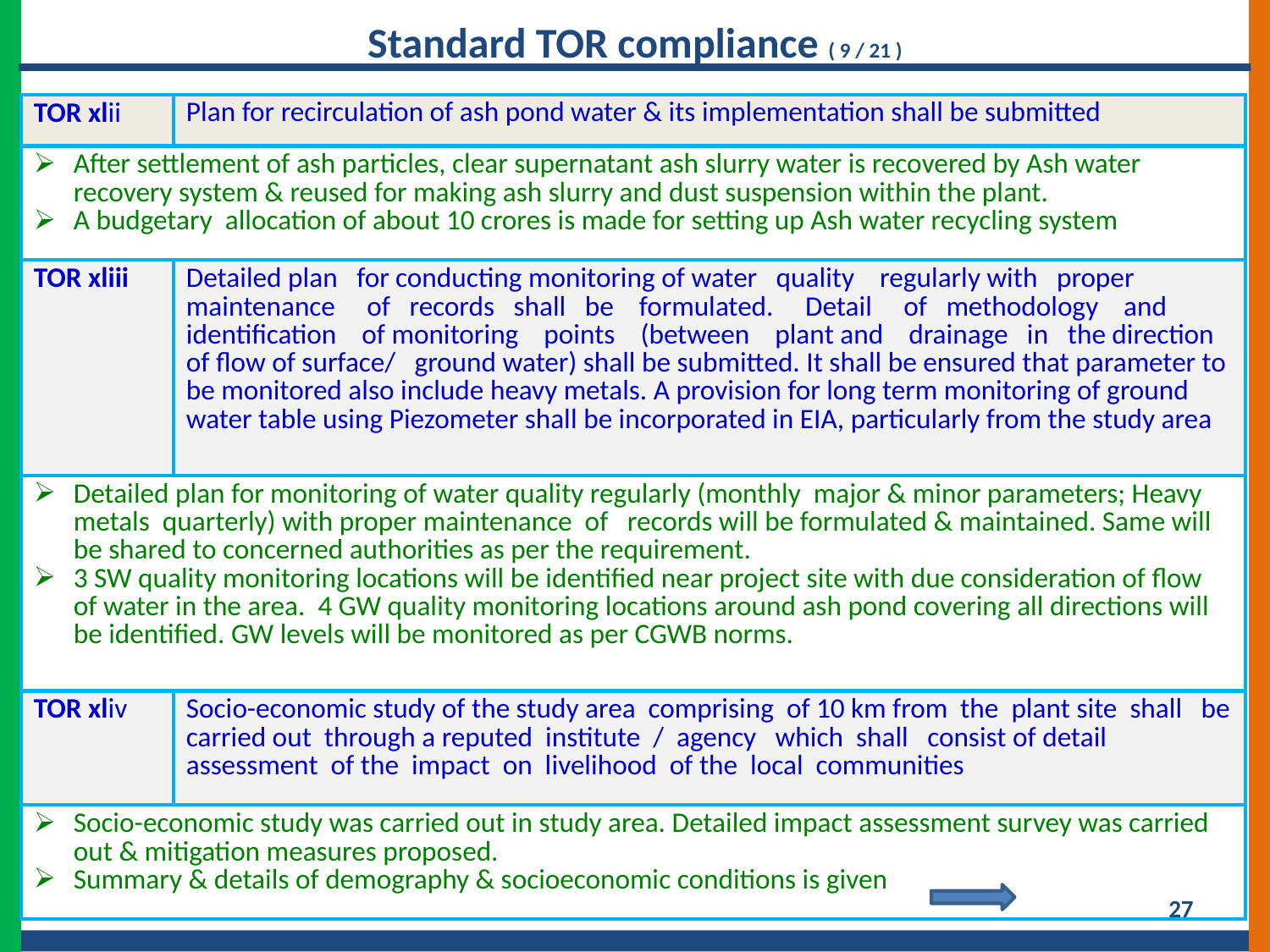

Standard TOR compliance ( 9 / 21 )
| TOR xlii | Plan for recirculation of ash pond water & its implementation shall be submitted |
| --- | --- |
| After settlement of ash particles, clear supernatant ash slurry water is recovered by Ash water recovery system & reused for making ash slurry and dust suspension within the plant. A budgetary allocation of about 10 crores is made for setting up Ash water recycling system |  |
| TOR xliii | Detailed plan for conducting monitoring of water quality regularly with proper maintenance of records shall be formulated. Detail of methodology and identification of monitoring points (between plant and drainage in the direction of flow of surface/ ground water) shall be submitted. It shall be ensured that parameter to be monitored also include heavy metals. A provision for long term monitoring of ground water table using Piezometer shall be incorporated in EIA, particularly from the study area |
| Detailed plan for monitoring of water quality regularly (monthly major & minor parameters; Heavy metals quarterly) with proper maintenance of records will be formulated & maintained. Same will be shared to concerned authorities as per the requirement. 3 SW quality monitoring locations will be identified near project site with due consideration of flow of water in the area. 4 GW quality monitoring locations around ash pond covering all directions will be identified. GW levels will be monitored as per CGWB norms. |  |
| TOR xliv | Socio-economic study of the study area comprising of 10 km from the plant site shall be carried out through a reputed institute / agency which shall consist of detail assessment of the impact on livelihood of the local communities |
| Socio-economic study was carried out in study area. Detailed impact assessment survey was carried out & mitigation measures proposed. Summary & details of demography & socioeconomic conditions is given |  |

27